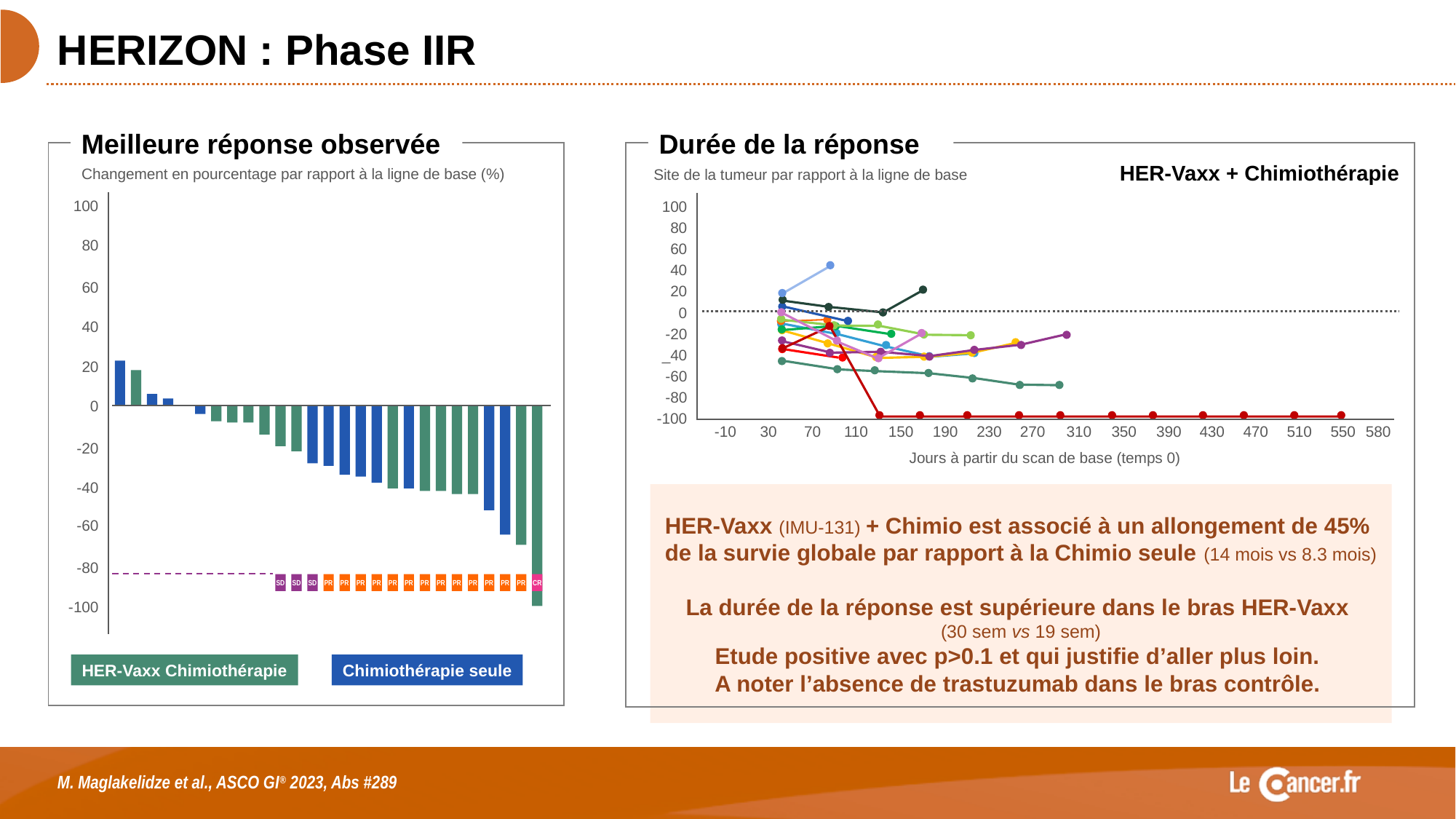

# HERIZON : Phase IIR
Meilleure réponse observée

Changement en pourcentage par rapport à la ligne de base (%)

100
80
60
40
20
0
-20
-40
-60
-80
-100

SD
SD
SD
PR
PR
PR
PR
PR
PR
PR
PR
PR
PR
PR
PR
PR
CR
HER-Vaxx Chimiothérapie
Chimiothérapie seule
Durée de la réponse

HER-Vaxx + Chimiothérapie
Site de la tumeur par rapport à la ligne de base

100
80
60
40
20
0
-20
_40
-60
-80
-100
-10
30
70
110
150
190
230
270
310
350
390
430
470
510
550
580
Jours à partir du scan de base (temps 0)

HER-Vaxx (IMU-131) + Chimio est associé à un allongement de 45%
de la survie globale par rapport à la Chimio seule (14 mois vs 8.3 mois)

La durée de la réponse est supérieure dans le bras HER-Vaxx
(30 sem vs 19 sem)
Etude positive avec p>0.1 et qui justifie d’aller plus loin.
A noter l’absence de trastuzumab dans le bras contrôle.
M. Maglakelidze et al., ASCO GI® 2023, Abs #289